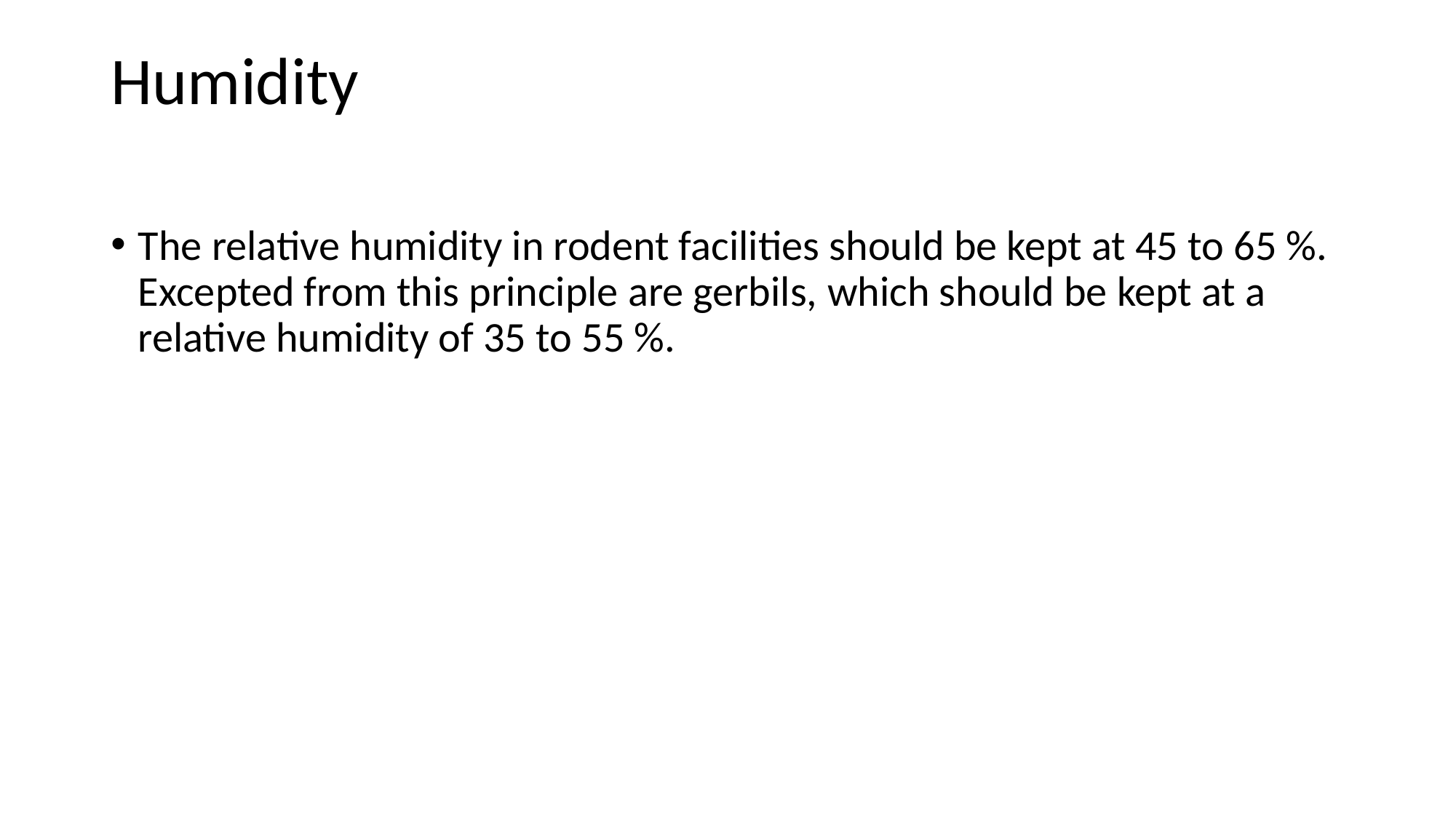

# Humidity
The relative humidity in rodent facilities should be kept at 45 to 65 %. Excepted from this principle are gerbils, which should be kept at a relative humidity of 35 to 55 %.